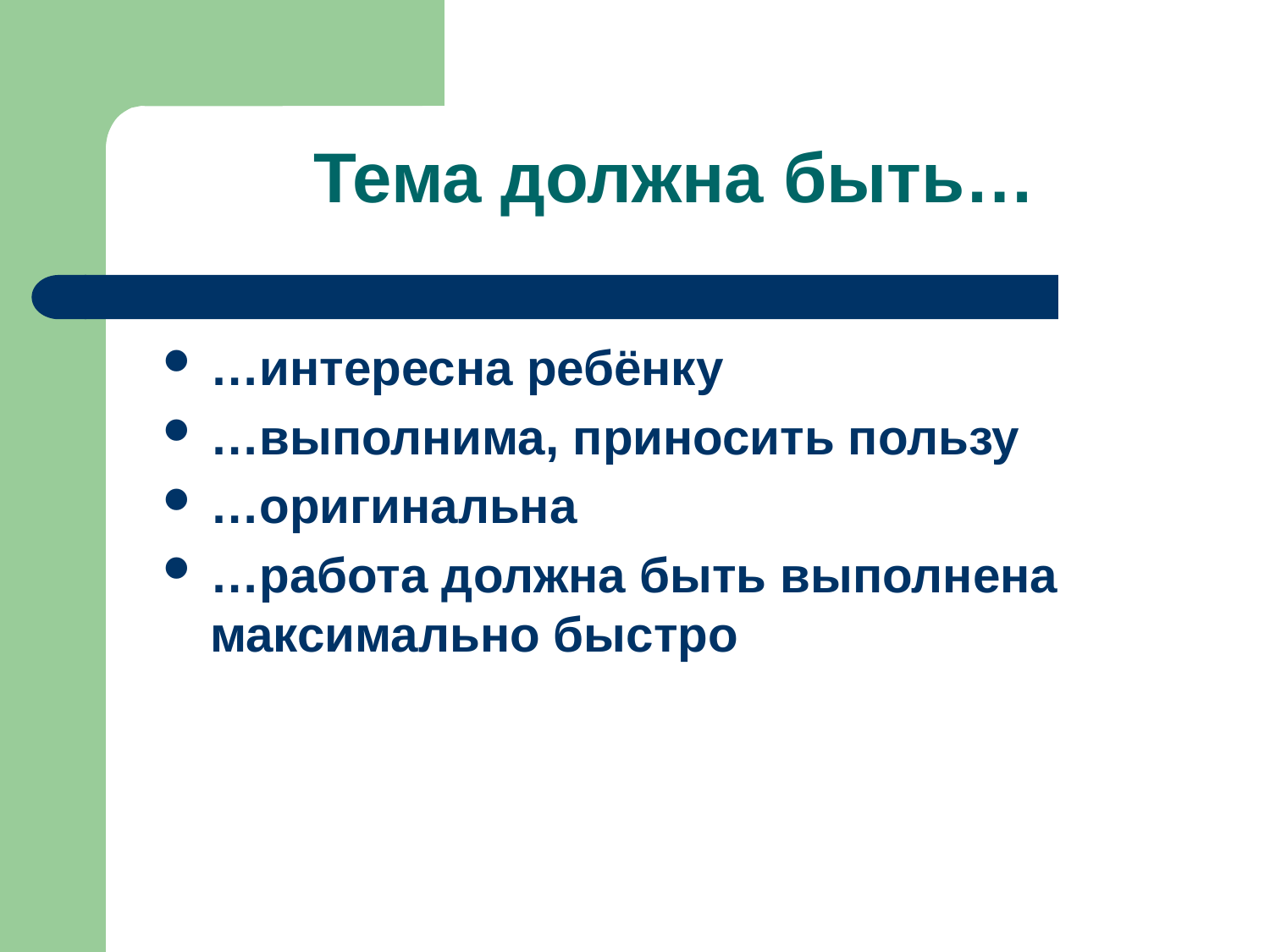

# Тема должна быть…
…интересна ребёнку
…выполнима, приносить пользу
…оригинальна
…работа должна быть выполнена максимально быстро